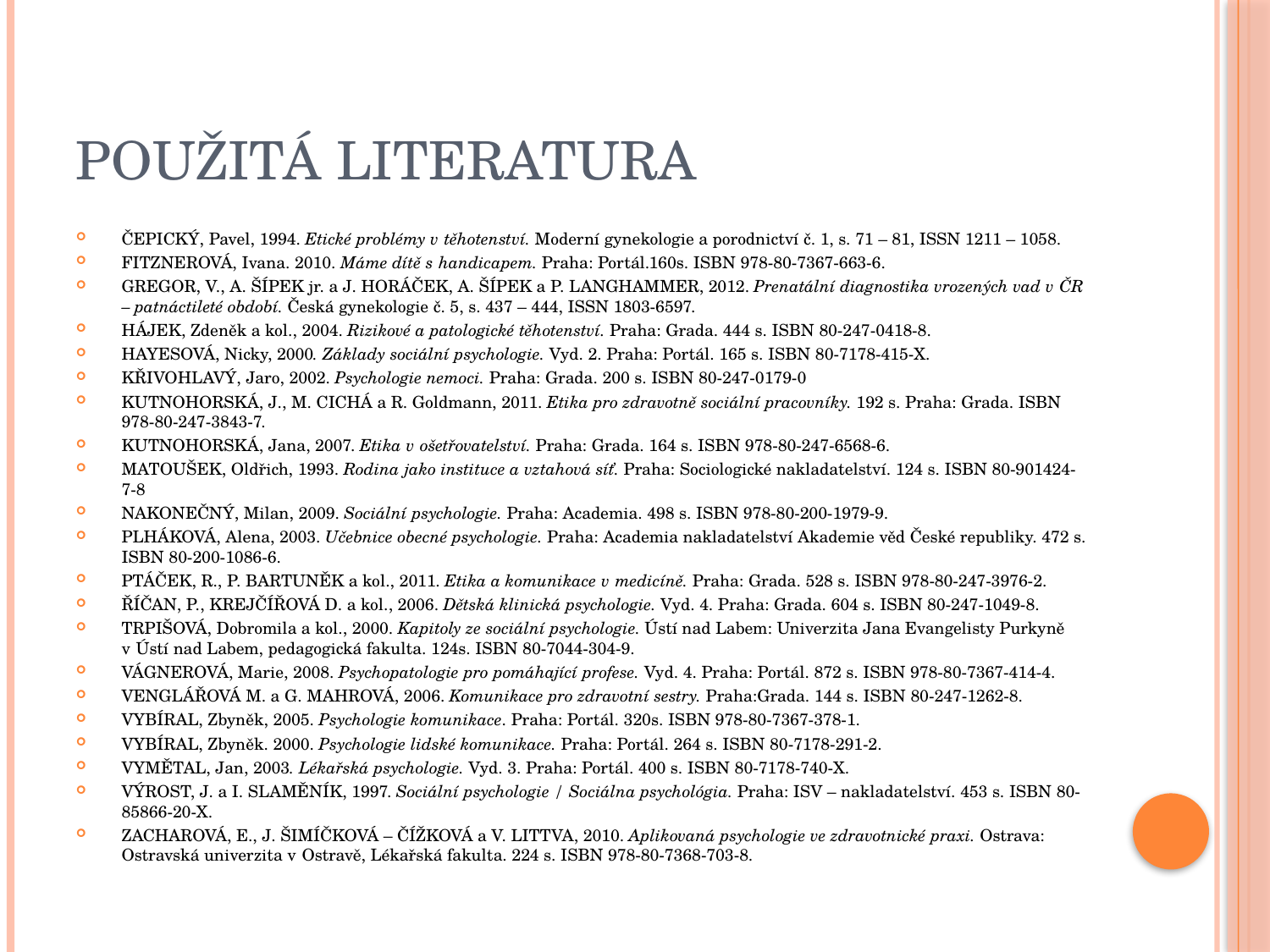

# POUŽITÁ LITERATURA
ČEPICKÝ, Pavel, 1994. Etické problémy v těhotenství. Moderní gynekologie a porodnictví č. 1, s. 71 – 81, ISSN 1211 – 1058.
FITZNEROVÁ, Ivana. 2010. Máme dítě s handicapem. Praha: Portál.160s. ISBN 978-80-7367-663-6.
GREGOR, V., A. ŠÍPEK jr. a J. HORÁČEK, A. ŠÍPEK a P. LANGHAMMER, 2012. Prenatální diagnostika vrozených vad v ČR – patnáctileté období. Česká gynekologie č. 5, s. 437 – 444, ISSN 1803-6597.
HÁJEK, Zdeněk a kol., 2004. Rizikové a patologické těhotenství. Praha: Grada. 444 s. ISBN 80-247-0418-8.
HAYESOVÁ, Nicky, 2000. Základy sociální psychologie. Vyd. 2. Praha: Portál. 165 s. ISBN 80-7178-415-X.
KŘIVOHLAVÝ, Jaro, 2002. Psychologie nemoci. Praha: Grada. 200 s. ISBN 80-247-0179-0
KUTNOHORSKÁ, J., M. CICHÁ a R. Goldmann, 2011. Etika pro zdravotně sociální pracovníky. 192 s. Praha: Grada. ISBN 978-80-247-3843-7.
KUTNOHORSKÁ, Jana, 2007. Etika v ošetřovatelství. Praha: Grada. 164 s. ISBN 978-80-247-6568-6.
MATOUŠEK, Oldřich, 1993. Rodina jako instituce a vztahová síť. Praha: Sociologické nakladatelství. 124 s. ISBN 80-901424-7-8
NAKONEČNÝ, Milan, 2009. Sociální psychologie. Praha: Academia. 498 s. ISBN 978-80-200-1979-9.
PLHÁKOVÁ, Alena, 2003. Učebnice obecné psychologie. Praha: Academia nakladatelství Akademie věd České republiky. 472 s. ISBN 80-200-1086-6.
PTÁČEK, R., P. BARTUNĚK a kol., 2011. Etika a komunikace v medicíně. Praha: Grada. 528 s. ISBN 978-80-247-3976-2.
ŘÍČAN, P., KREJČÍŘOVÁ D. a kol., 2006. Dětská klinická psychologie. Vyd. 4. Praha: Grada. 604 s. ISBN 80-247-1049-8.
TRPIŠOVÁ, Dobromila a kol., 2000. Kapitoly ze sociální psychologie. Ústí nad Labem: Univerzita Jana Evangelisty Purkyně v Ústí nad Labem, pedagogická fakulta. 124s. ISBN 80-7044-304-9.
VÁGNEROVÁ, Marie, 2008. Psychopatologie pro pomáhající profese. Vyd. 4. Praha: Portál. 872 s. ISBN 978-80-7367-414-4.
VENGLÁŘOVÁ M. a G. MAHROVÁ, 2006. Komunikace pro zdravotní sestry. Praha:Grada. 144 s. ISBN 80-247-1262-8.
VYBÍRAL, Zbyněk, 2005. Psychologie komunikace. Praha: Portál. 320s. ISBN 978-80-7367-378-1.
VYBÍRAL, Zbyněk. 2000. Psychologie lidské komunikace. Praha: Portál. 264 s. ISBN 80-7178-291-2.
VYMĚTAL, Jan, 2003. Lékařská psychologie. Vyd. 3. Praha: Portál. 400 s. ISBN 80-7178-740-X.
VÝROST, J. a I. SLAMĚNÍK, 1997. Sociální psychologie / Sociálna psychológia. Praha: ISV – nakladatelství. 453 s. ISBN 80-85866-20-X.
ZACHAROVÁ, E., J. ŠIMÍČKOVÁ – ČÍŽKOVÁ a V. LITTVA, 2010. Aplikovaná psychologie ve zdravotnické praxi. Ostrava: Ostravská univerzita v Ostravě, Lékařská fakulta. 224 s. ISBN 978-80-7368-703-8.